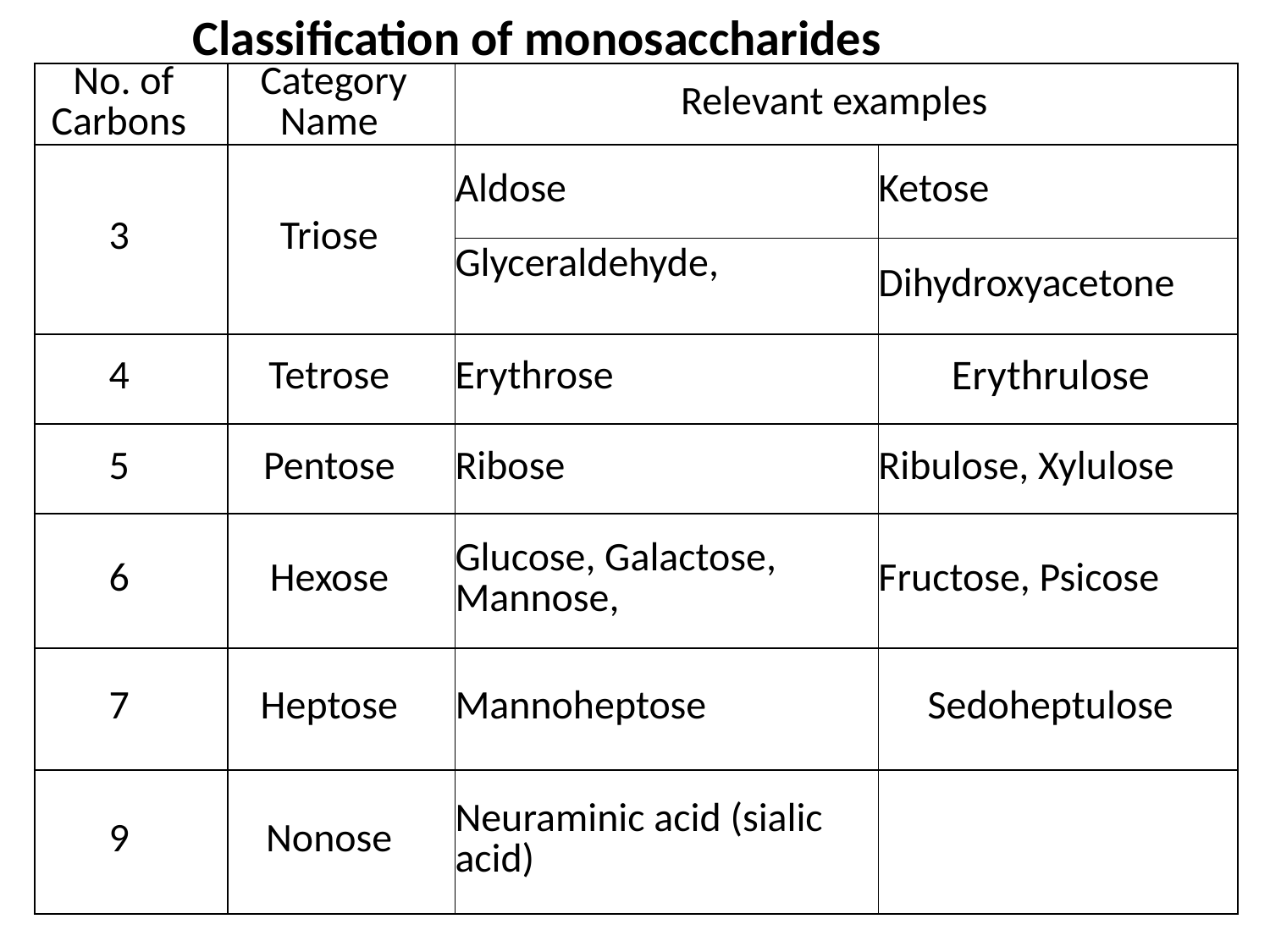

Classification of monosaccharides
| No. of Carbons | Category Name | Relevant examples |  |
| --- | --- | --- | --- |
| 3 | Triose | Aldose | Ketose |
|  |  | Glyceraldehyde, | Dihydroxyacetone |
| 4 | Tetrose | Erythrose | Erythrulose |
| 5 | Pentose | Ribose | Ribulose, Xylulose |
| 6 | Hexose | Glucose, Galactose, Mannose, | Fructose, Psicose |
| 7 | Heptose | Mannoheptose | Sedoheptulose |
| 9 | Nonose | Neuraminic acid (sialic acid) |  |